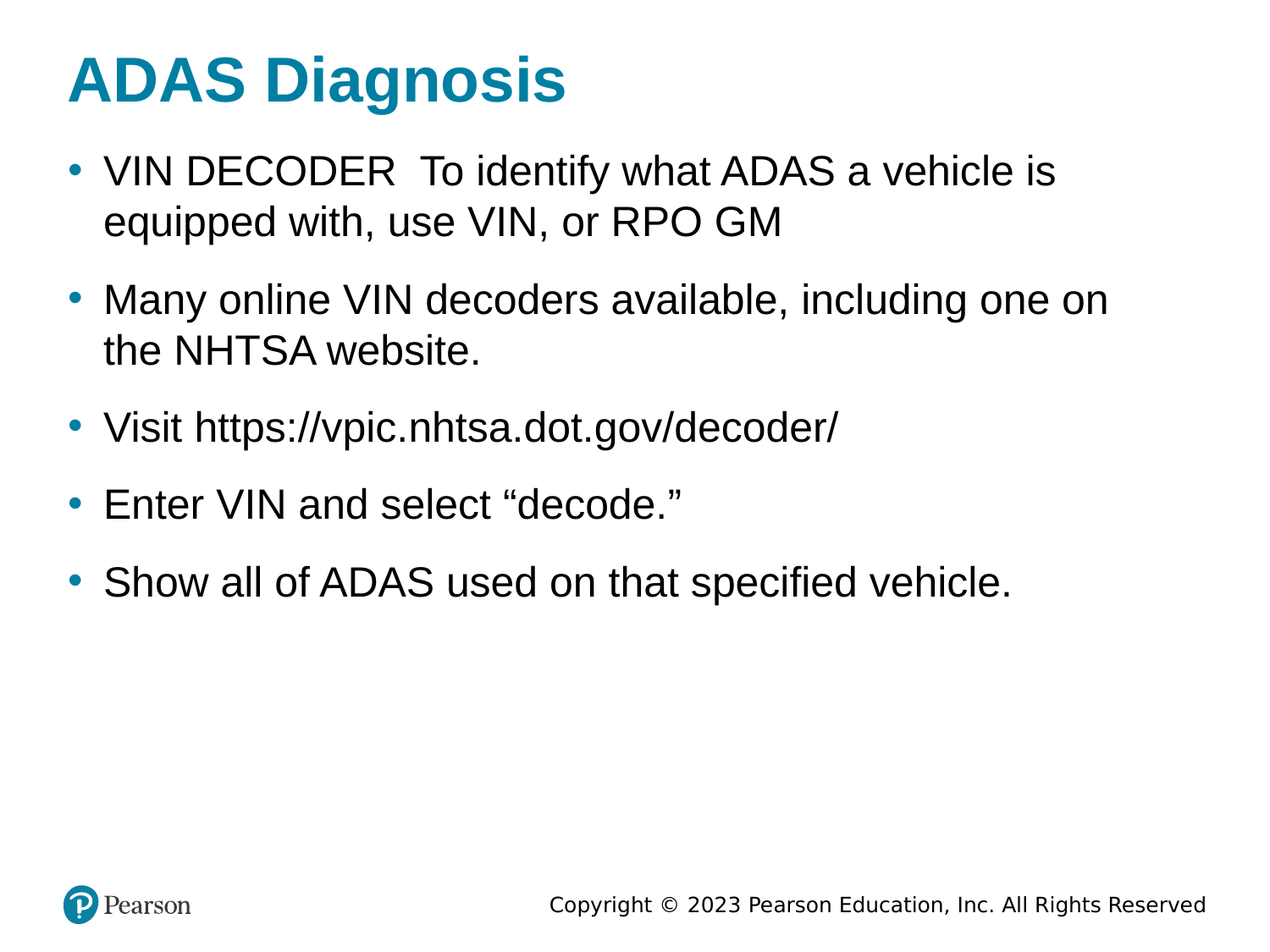

# ADAS Diagnosis
VIN DECODER  To identify what ADAS a vehicle is equipped with, use VIN, or RPO GM
Many online VIN decoders available, including one on the NHTSA website.
Visit https://vpic.nhtsa.dot.gov/decoder/
Enter VIN and select “decode.”
Show all of ADAS used on that specified vehicle.